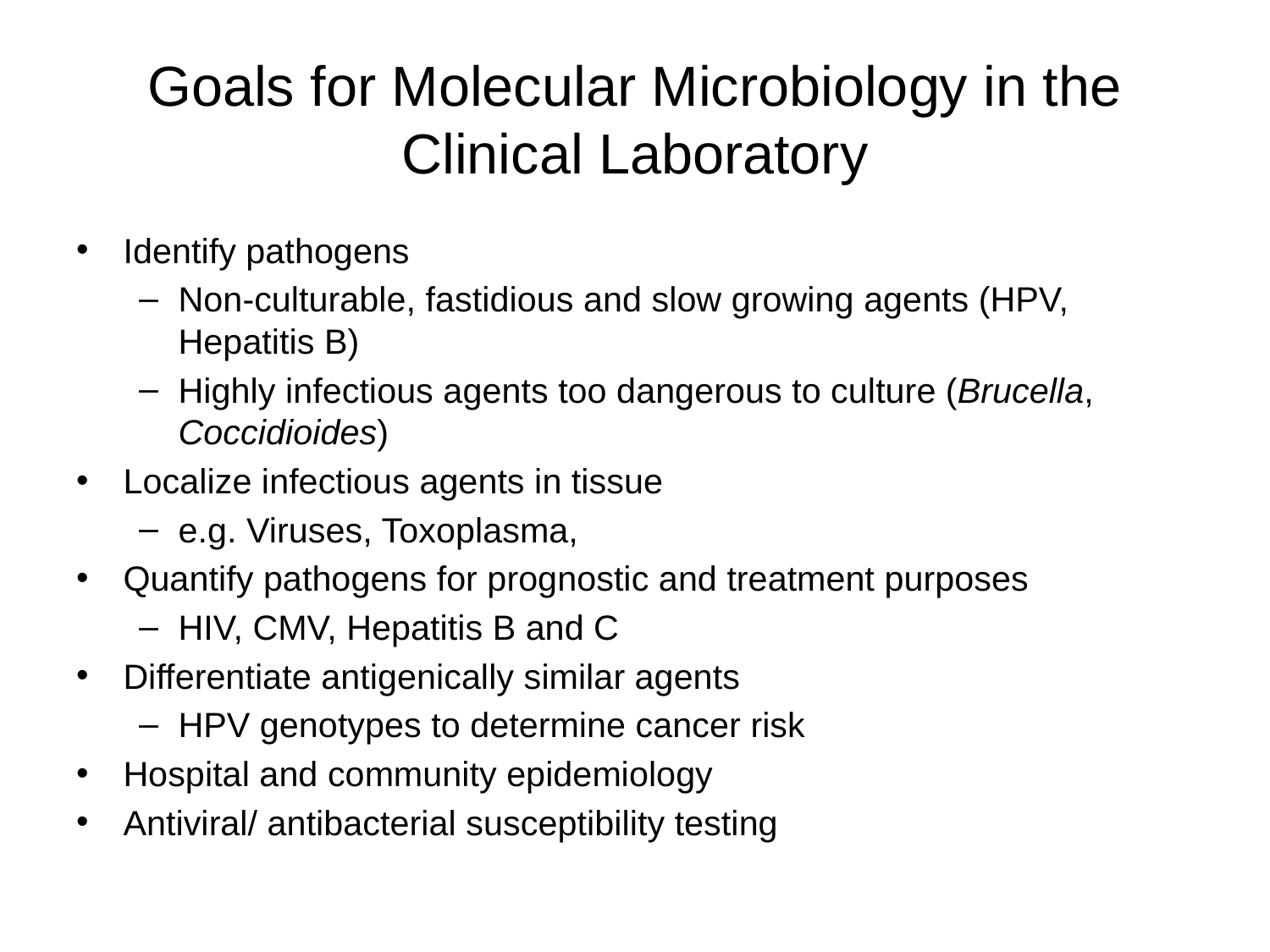

# Goals for Molecular Microbiology in the Clinical Laboratory
Identify pathogens
Non-culturable, fastidious and slow growing agents (HPV, Hepatitis B)
Highly infectious agents too dangerous to culture (Brucella, Coccidioides)
Localize infectious agents in tissue
e.g. Viruses, Toxoplasma,
Quantify pathogens for prognostic and treatment purposes
HIV, CMV, Hepatitis B and C
Differentiate antigenically similar agents
HPV genotypes to determine cancer risk
Hospital and community epidemiology
Antiviral/ antibacterial susceptibility testing